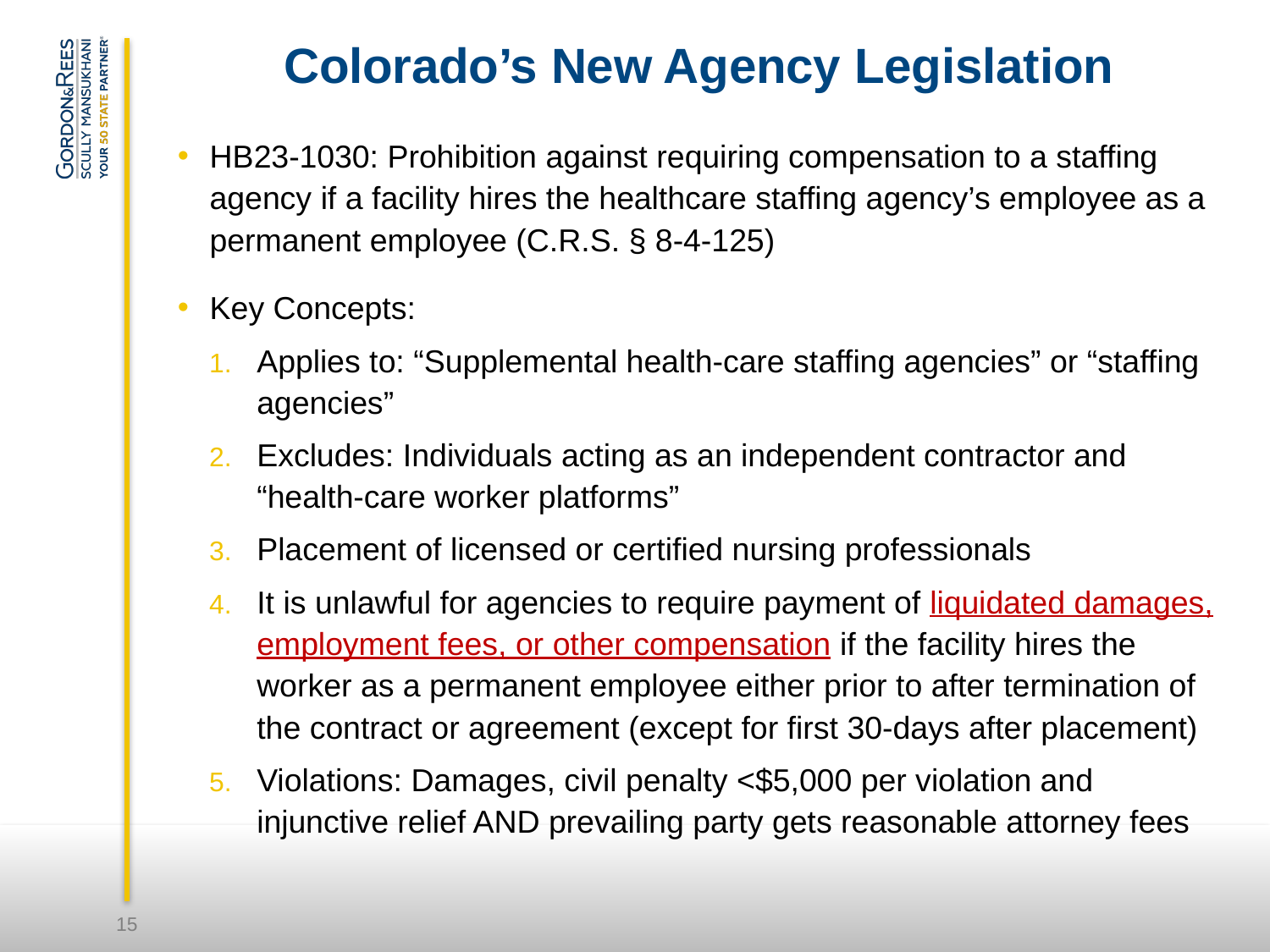

# Colorado’s New Agency Legislation
HB23-1030: Prohibition against requiring compensation to a staffing agency if a facility hires the healthcare staffing agency’s employee as a permanent employee (C.R.S. § 8-4-125)
Key Concepts:
Applies to: “Supplemental health-care staffing agencies” or “staffing agencies”
Excludes: Individuals acting as an independent contractor and “health-care worker platforms”
Placement of licensed or certified nursing professionals
It is unlawful for agencies to require payment of liquidated damages, employment fees, or other compensation if the facility hires the worker as a permanent employee either prior to after termination of the contract or agreement (except for first 30-days after placement)
Violations: Damages, civil penalty <$5,000 per violation and injunctive relief AND prevailing party gets reasonable attorney fees

15